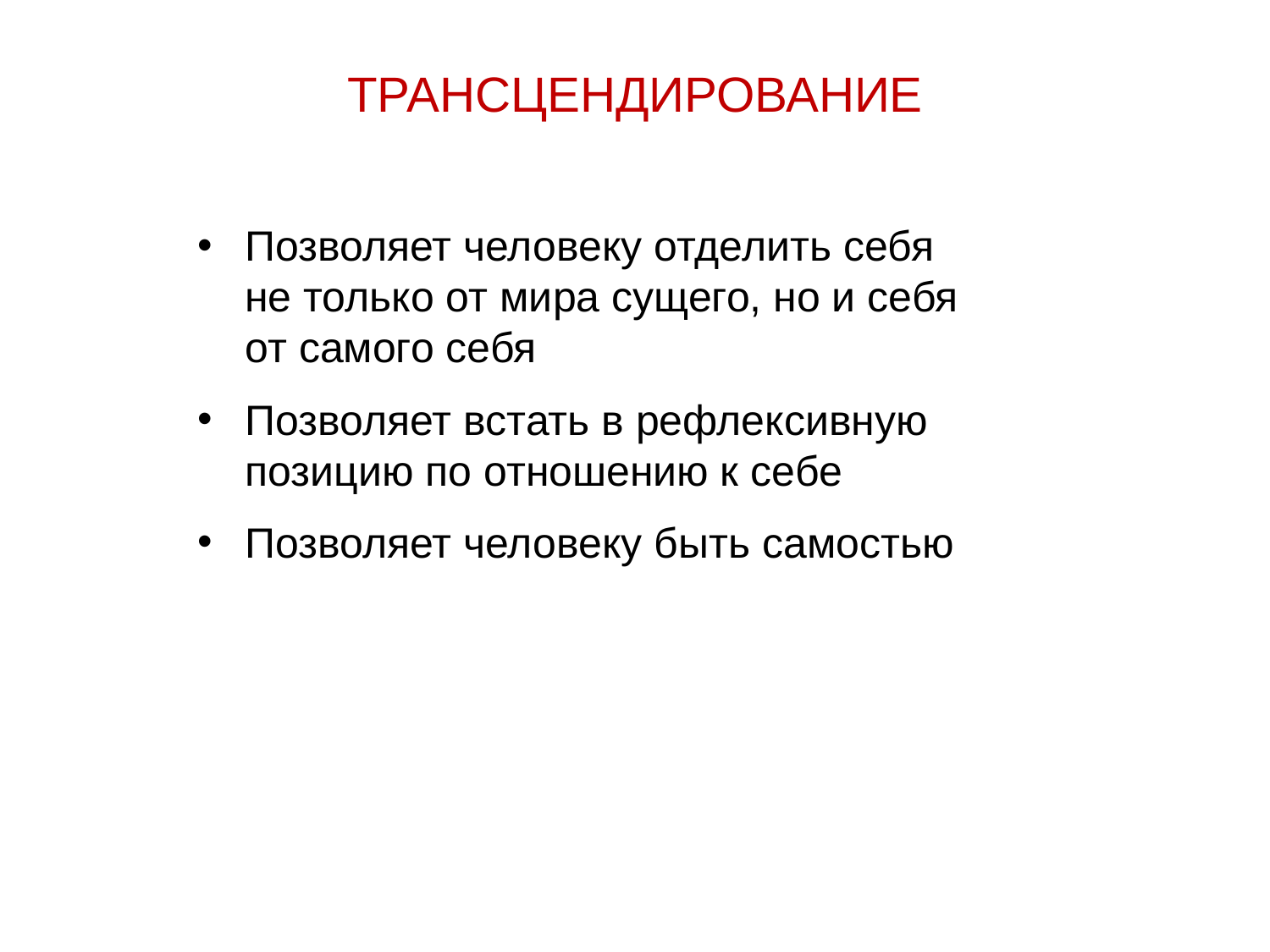

ТРАНСЦЕНДИРОВАНИЕ

Позволяет человеку отделить себя
не только от мира сущего, но и себя
от самого себя
Позволяет встать в рефлексивную позицию по отношению к себе
Позволяет человеку быть самостью
16